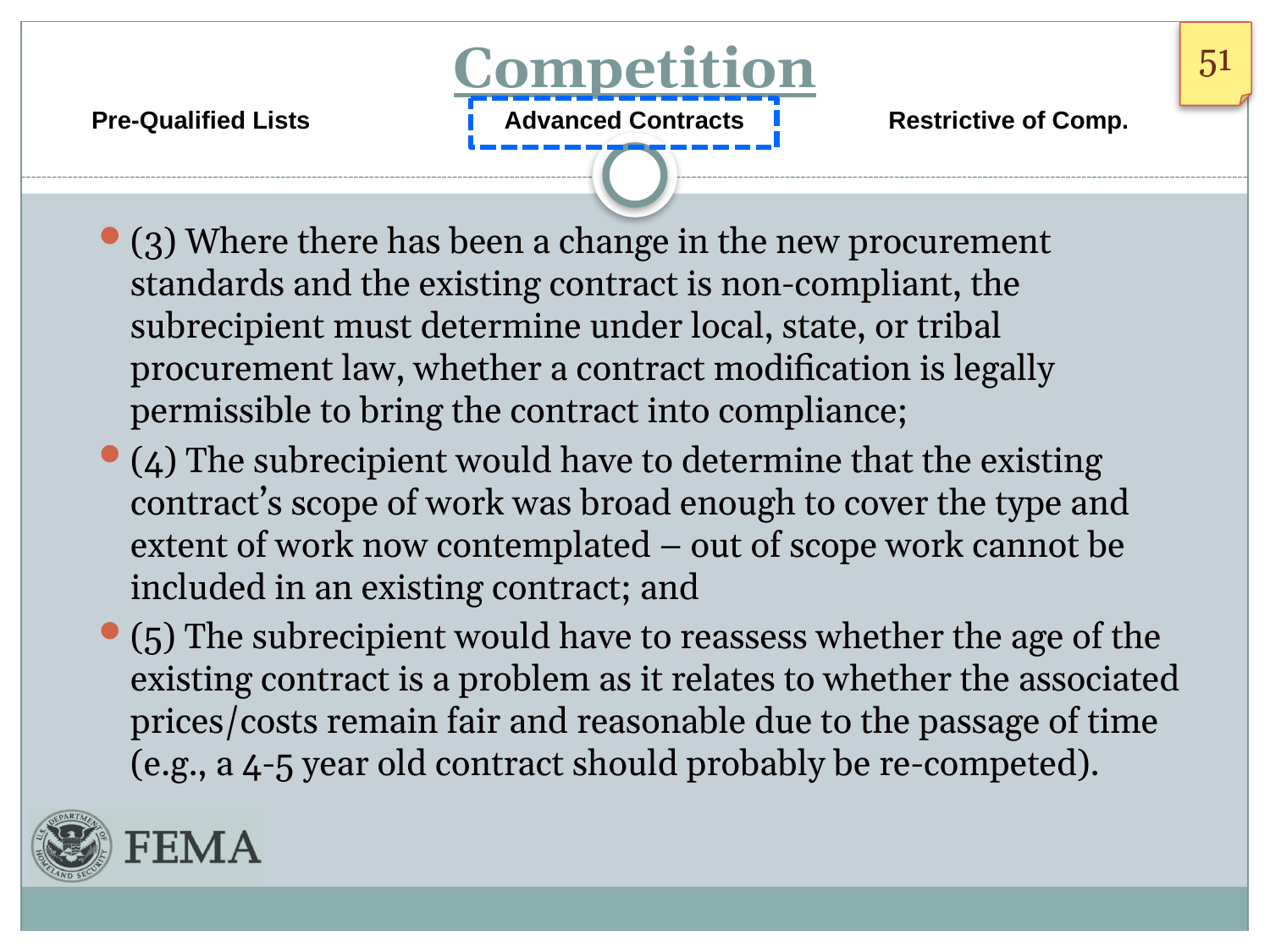

# Competition

   Pre-Qualified Lists                            Advanced Contracts   	        Restrictive of Comp.
(3) Where there has been a change in the new procurement standards and the existing contract is non-compliant, the subrecipient must determine under local, state, or tribal procurement law, whether a contract modification is legally permissible to bring the contract into compliance;
(4) The subrecipient would have to determine that the existing contract’s scope of work was broad enough to cover the type and extent of work now contemplated – out of scope work cannot be included in an existing contract; and
(5) The subrecipient would have to reassess whether the age of the existing contract is a problem as it relates to whether the associated prices/costs remain fair and reasonable due to the passage of time (e.g., a 4-5 year old contract should probably be re-competed).